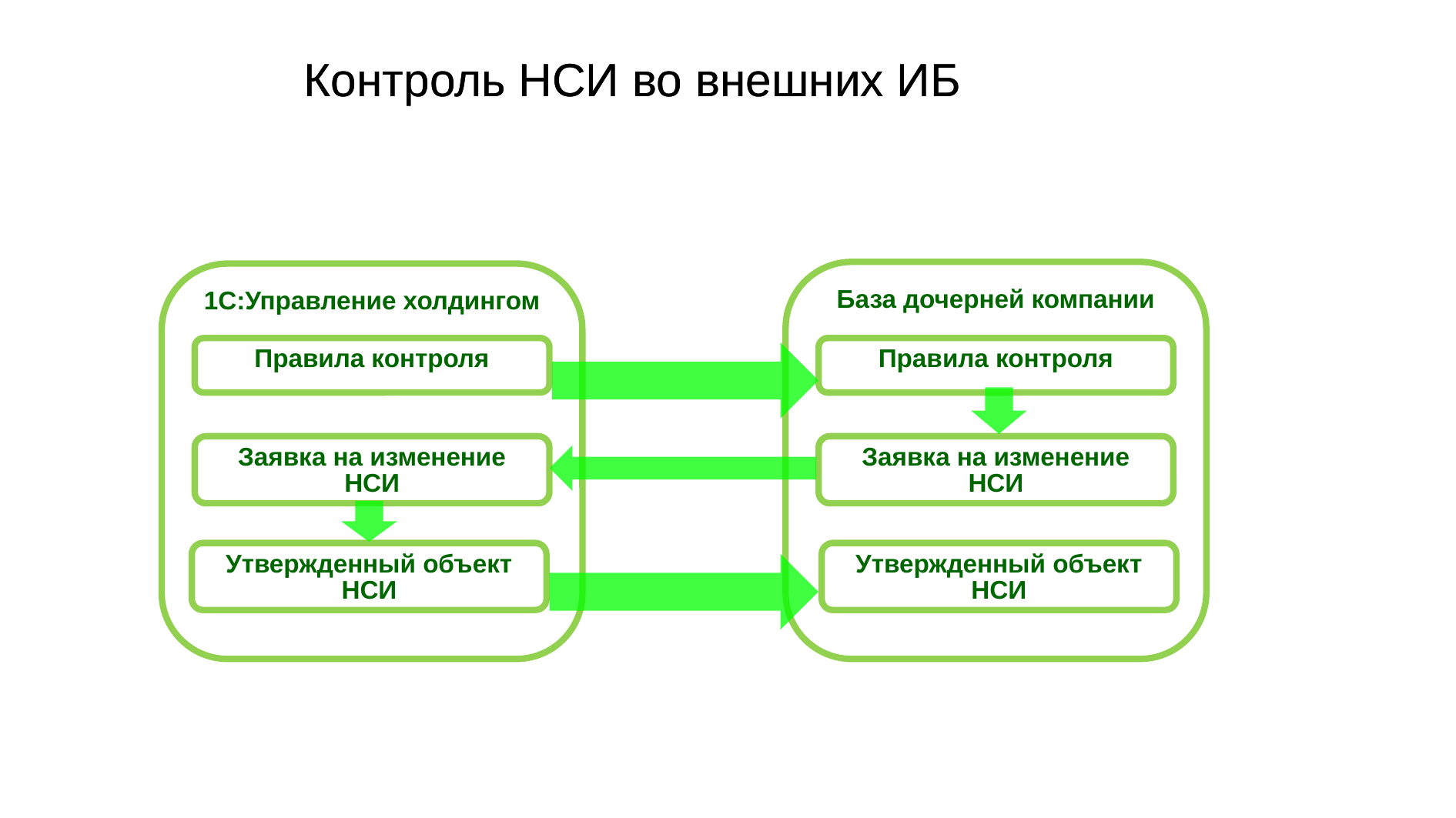

# Контроль НСИ во внешних ИБ
Контроль НСИ во внешних ИБ
База дочерней компании

1С:Управление холдингом

Правила контроля

Правила контроля

Заявка на изменение НСИ

Заявка на изменение НСИ

Утвержденный объект НСИ

Утвержденный объект НСИ